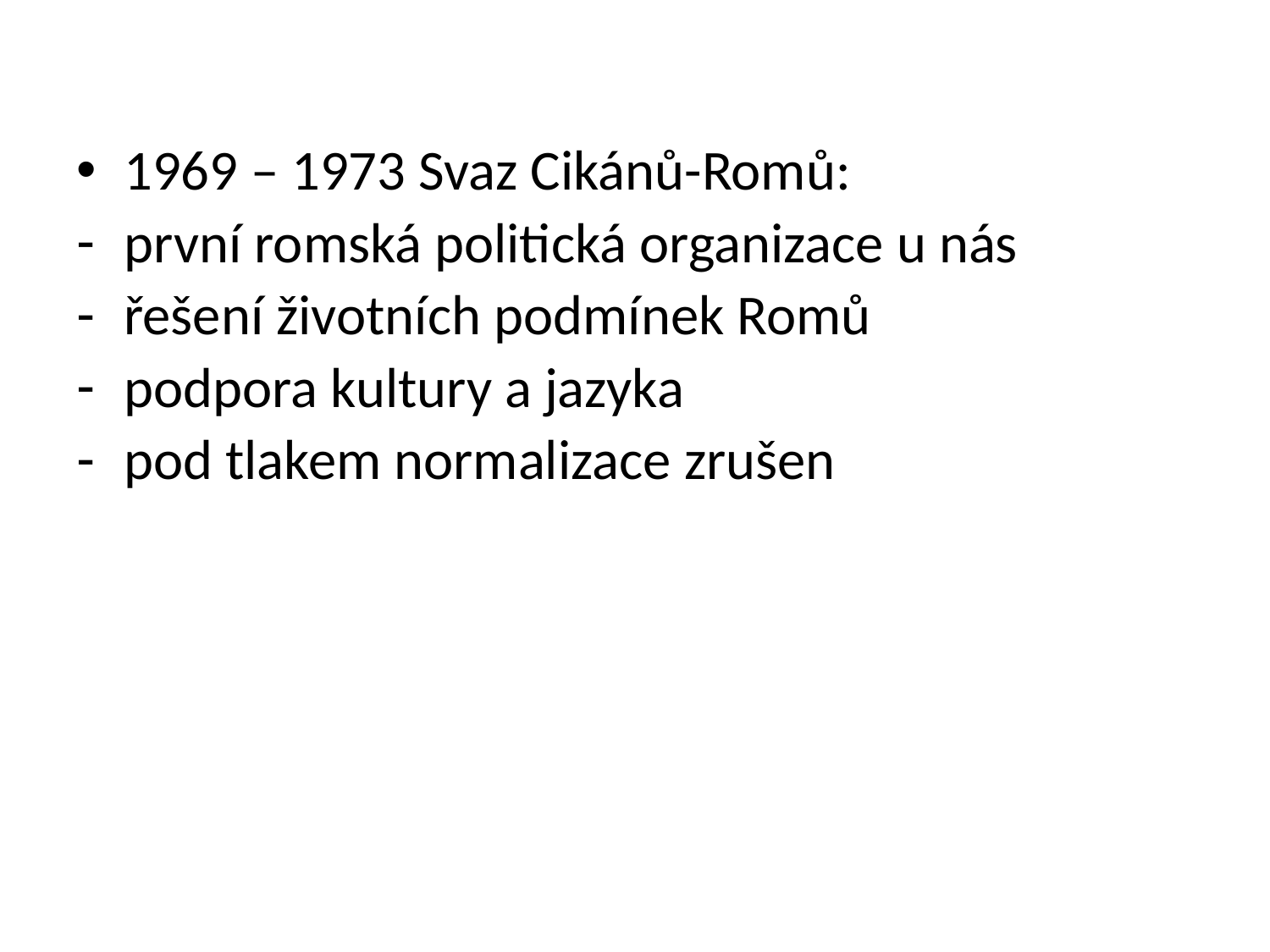

1969 – 1973 Svaz Cikánů-Romů:
první romská politická organizace u nás
řešení životních podmínek Romů
podpora kultury a jazyka
pod tlakem normalizace zrušen